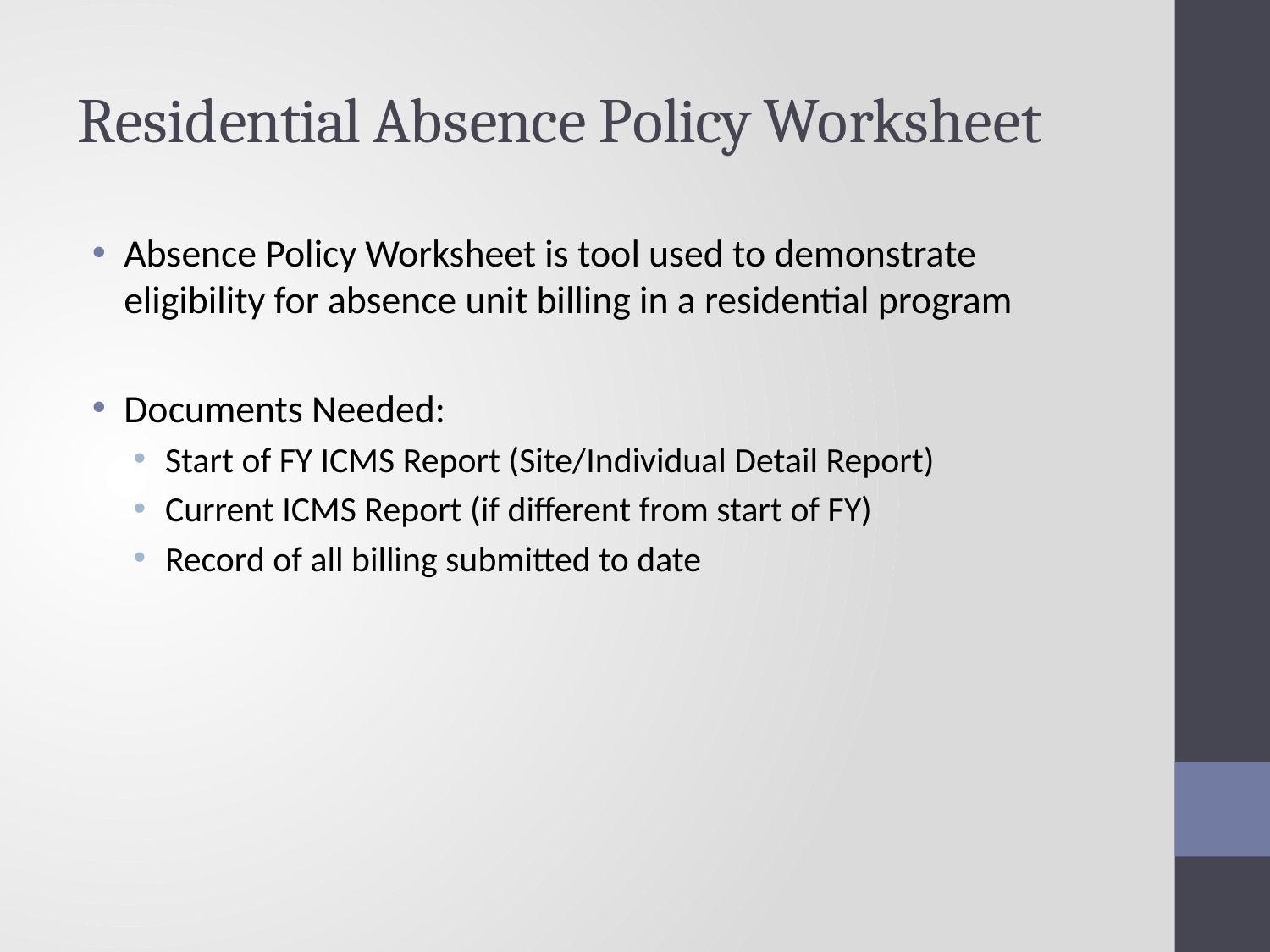

# Residential Absence Policy Worksheet
Absence Policy Worksheet is tool used to demonstrate eligibility for absence unit billing in a residential program

Documents Needed:
Start of FY ICMS Report (Site/Individual Detail Report)
Current ICMS Report (if different from start of FY)
Record of all billing submitted to date